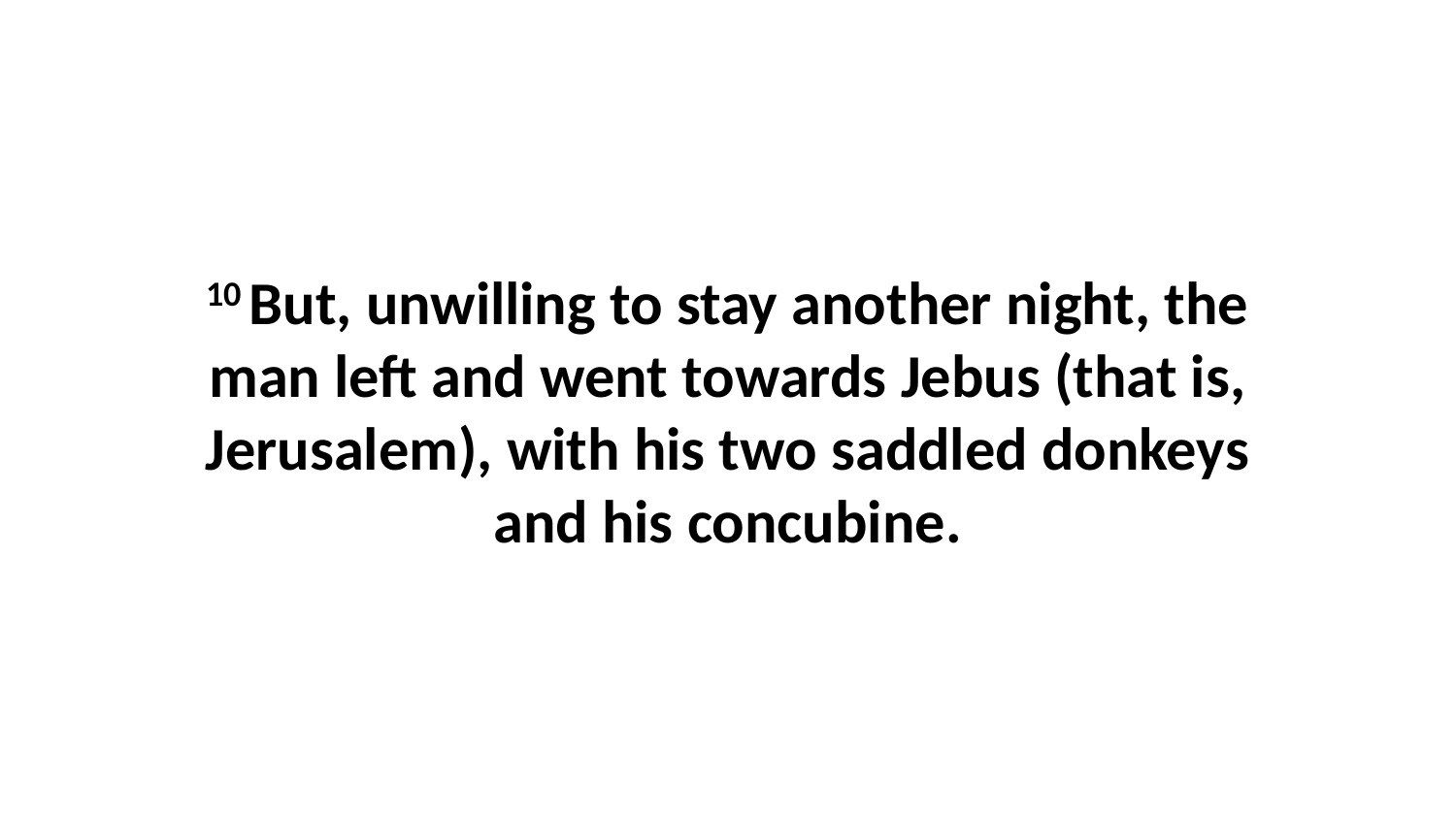

10 But, unwilling to stay another night, the man left and went towards Jebus (that is, Jerusalem), with his two saddled donkeys and his concubine.